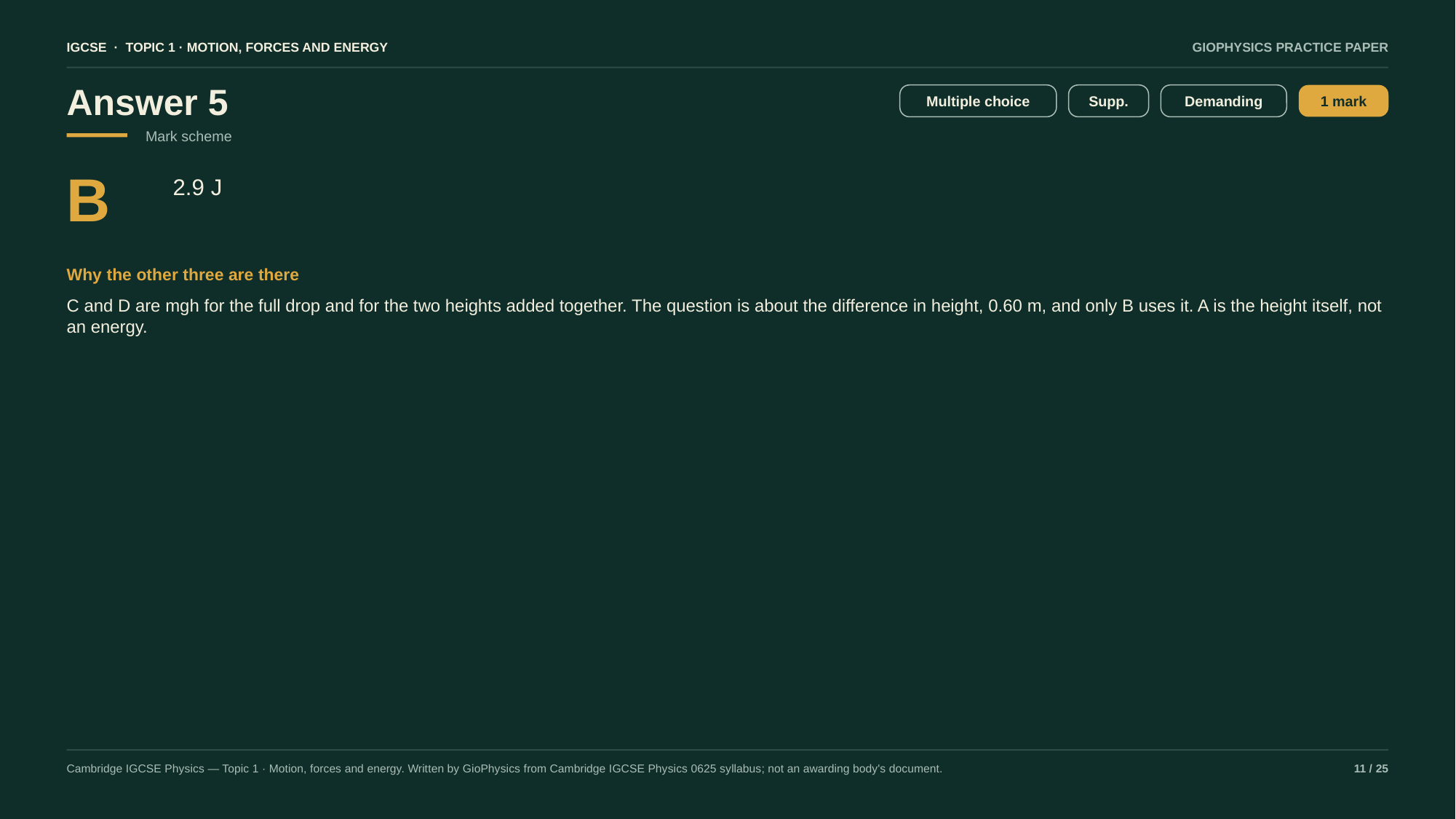

IGCSE  ·  TOPIC 1 · MOTION, FORCES AND ENERGY
GIOPHYSICS PRACTICE PAPER

Answer 5

Multiple choice

Supp.

Demanding

1 mark
Mark scheme

B
2.9 J
Why the other three are there
C and D are mgh for the full drop and for the two heights added together. The question is about the difference in height, 0.60 m, and only B uses it. A is the height itself, not an energy.

Cambridge IGCSE Physics — Topic 1 · Motion, forces and energy. Written by GioPhysics from Cambridge IGCSE Physics 0625 syllabus; not an awarding body's document.
11 / 25